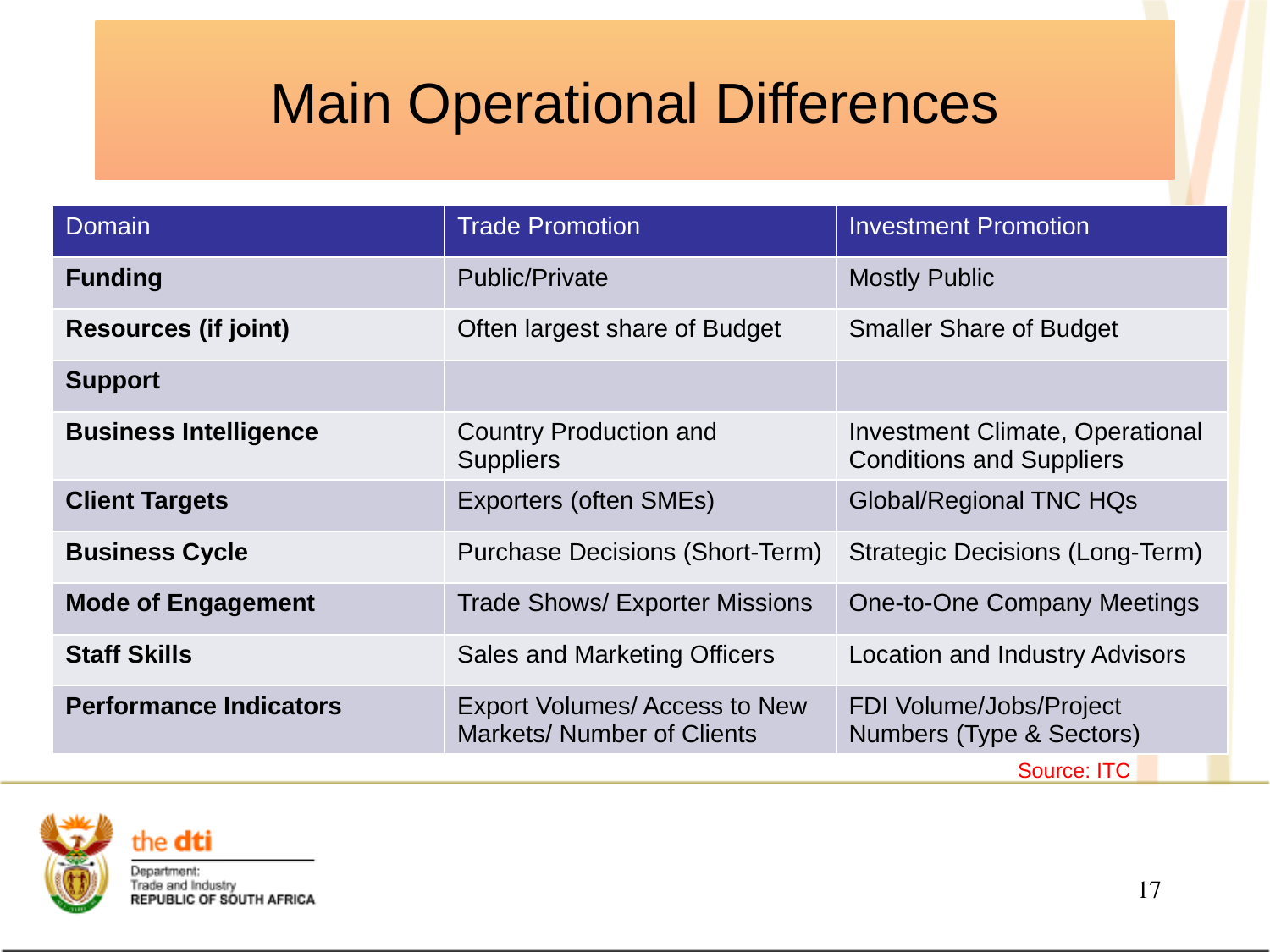

# Main Operational Differences
| Domain | Trade Promotion | Investment Promotion |
| --- | --- | --- |
| Funding | Public/Private | Mostly Public |
| Resources (if joint) | Often largest share of Budget | Smaller Share of Budget |
| Support |  |  |
| Business Intelligence | Country Production and Suppliers | Investment Climate, Operational Conditions and Suppliers |
| Client Targets | Exporters (often SMEs) | Global/Regional TNC HQs |
| Business Cycle | Purchase Decisions (Short-Term) | Strategic Decisions (Long-Term) |
| Mode of Engagement | Trade Shows/ Exporter Missions | One-to-One Company Meetings |
| Staff Skills | Sales and Marketing Officers | Location and Industry Advisors |
| Performance Indicators | Export Volumes/ Access to New Markets/ Number of Clients | FDI Volume/Jobs/Project Numbers (Type & Sectors) |
Source: ITC
17